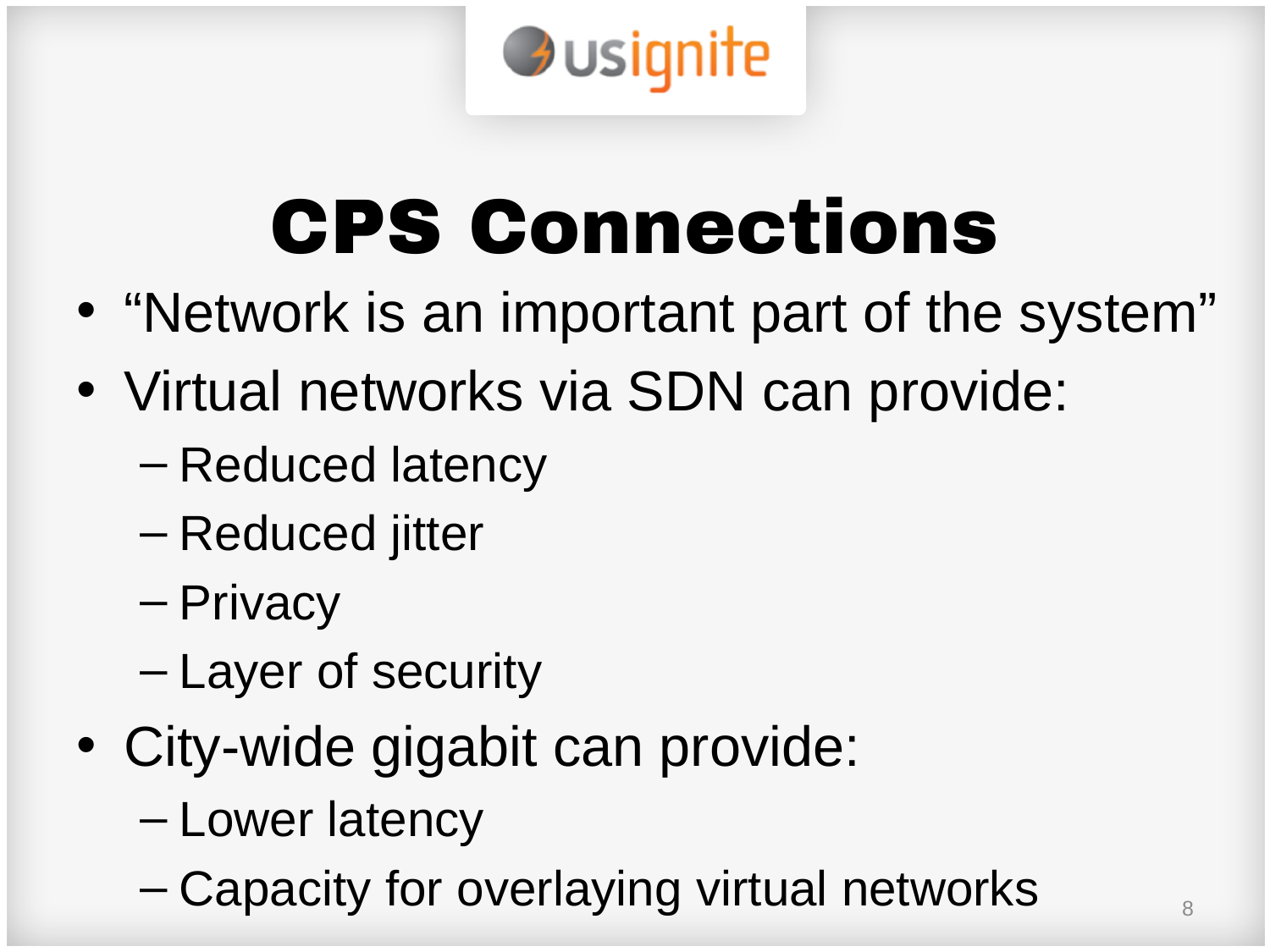

# CPS Connections
“Network is an important part of the system”
Virtual networks via SDN can provide:
Reduced latency
Reduced jitter
Privacy
Layer of security
City-wide gigabit can provide:
Lower latency
Capacity for overlaying virtual networks

8